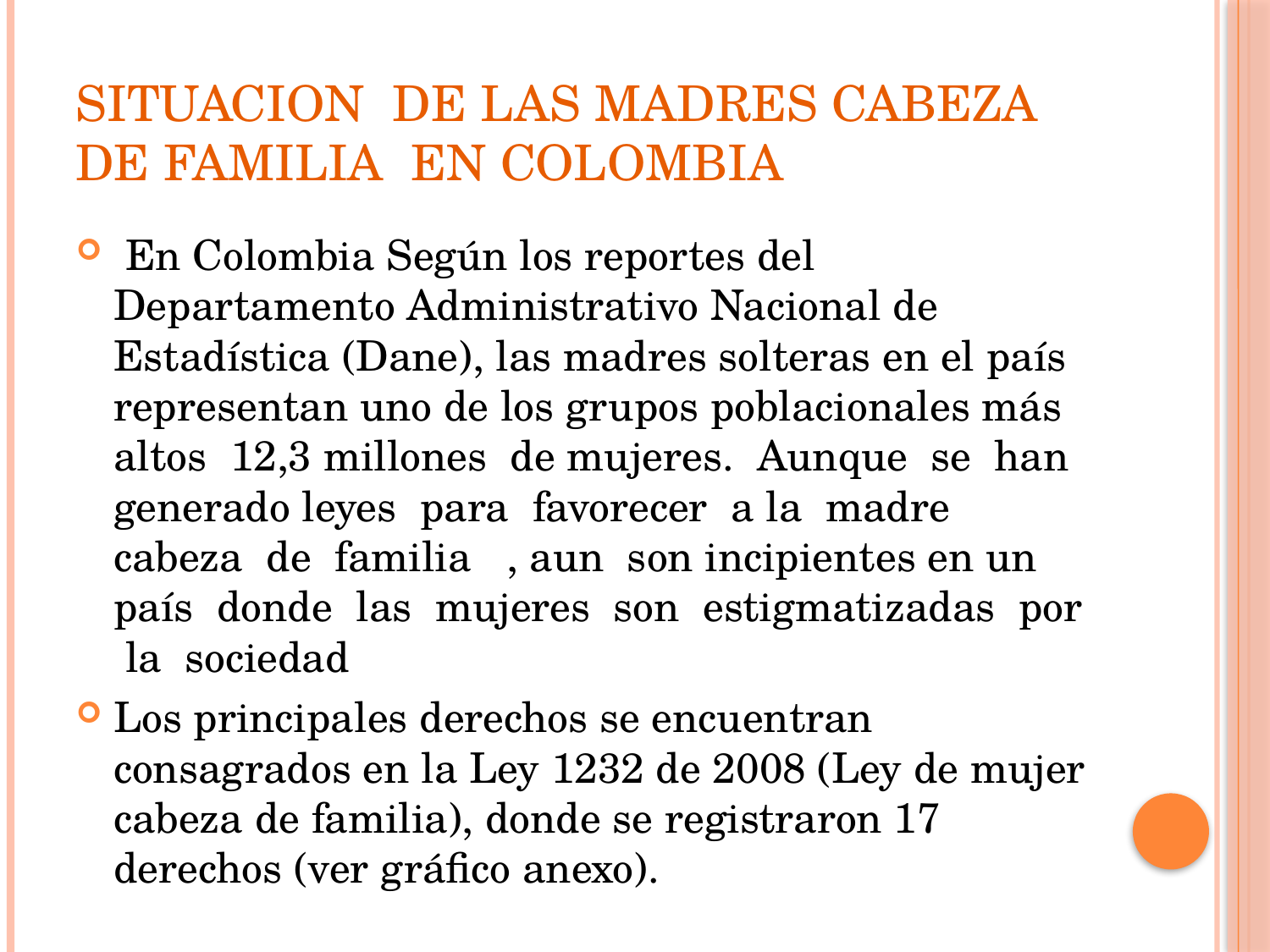

# SITUACION  DE LAS MADRES CABEZA  DE FAMILIA  EN COLOMBIA
 En Colombia Según los reportes del Departamento Administrativo Nacional de Estadística (Dane), las madres solteras en el país representan uno de los grupos poblacionales más altos  12,3 millones  de mujeres.  Aunque  se  han  generado leyes  para  favorecer  a la  madre cabeza  de  familia   , aun  son incipientes en un país  donde  las  mujeres  son  estigmatizadas  por  la  sociedad
Los principales derechos se encuentran consagrados en la Ley 1232 de 2008 (Ley de mujer cabeza de familia), donde se registraron 17 derechos (ver gráfico anexo).